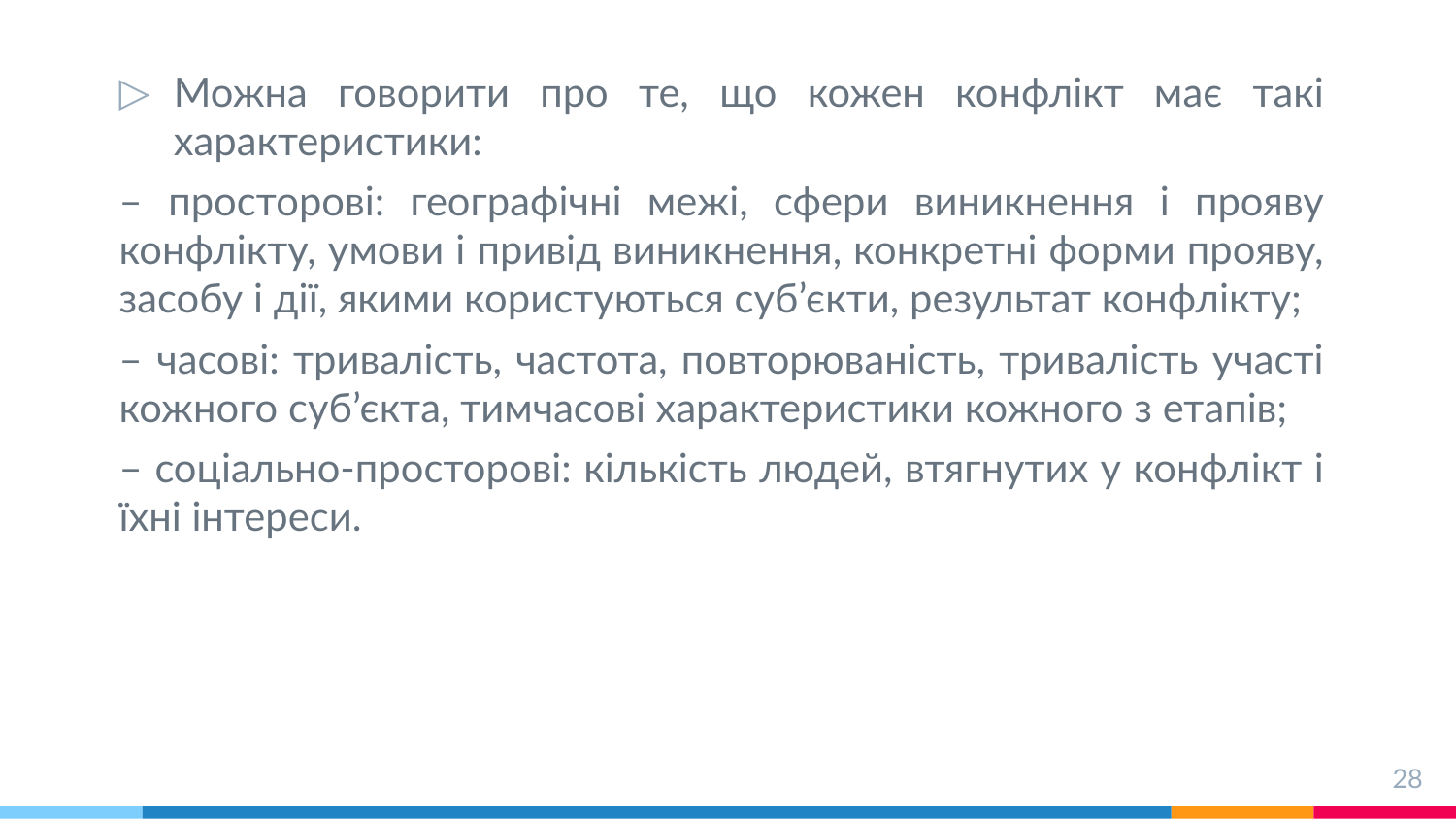

Можна говорити про те, що кожен конфлікт має такі характеристики:
– просторові: географічні межі, сфери виникнення і прояву конфлікту, умови і привід виникнення, конкретні форми прояву, засобу і дії, якими користуються суб’єкти, результат конфлікту;
– часові: тривалість, частота, повторюваність, тривалість участі кожного суб’єкта, тимчасові характеристики кожного з етапів;
– соціально-просторові: кількість людей, втягнутих у конфлікт і їхні інтереси.
28